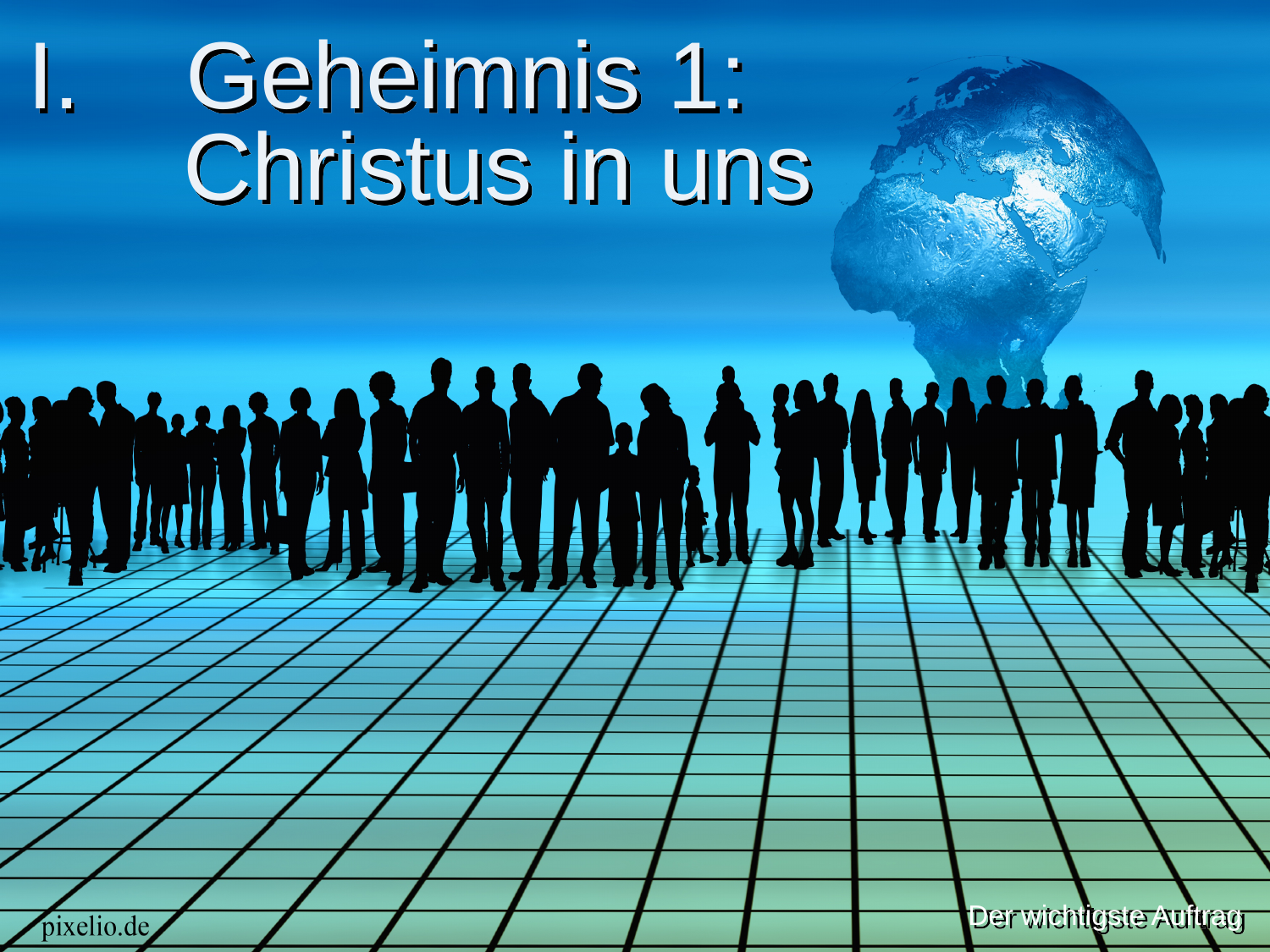

# I.    Geheimnis 1: Christus in uns
Der wichtigste Auftrag